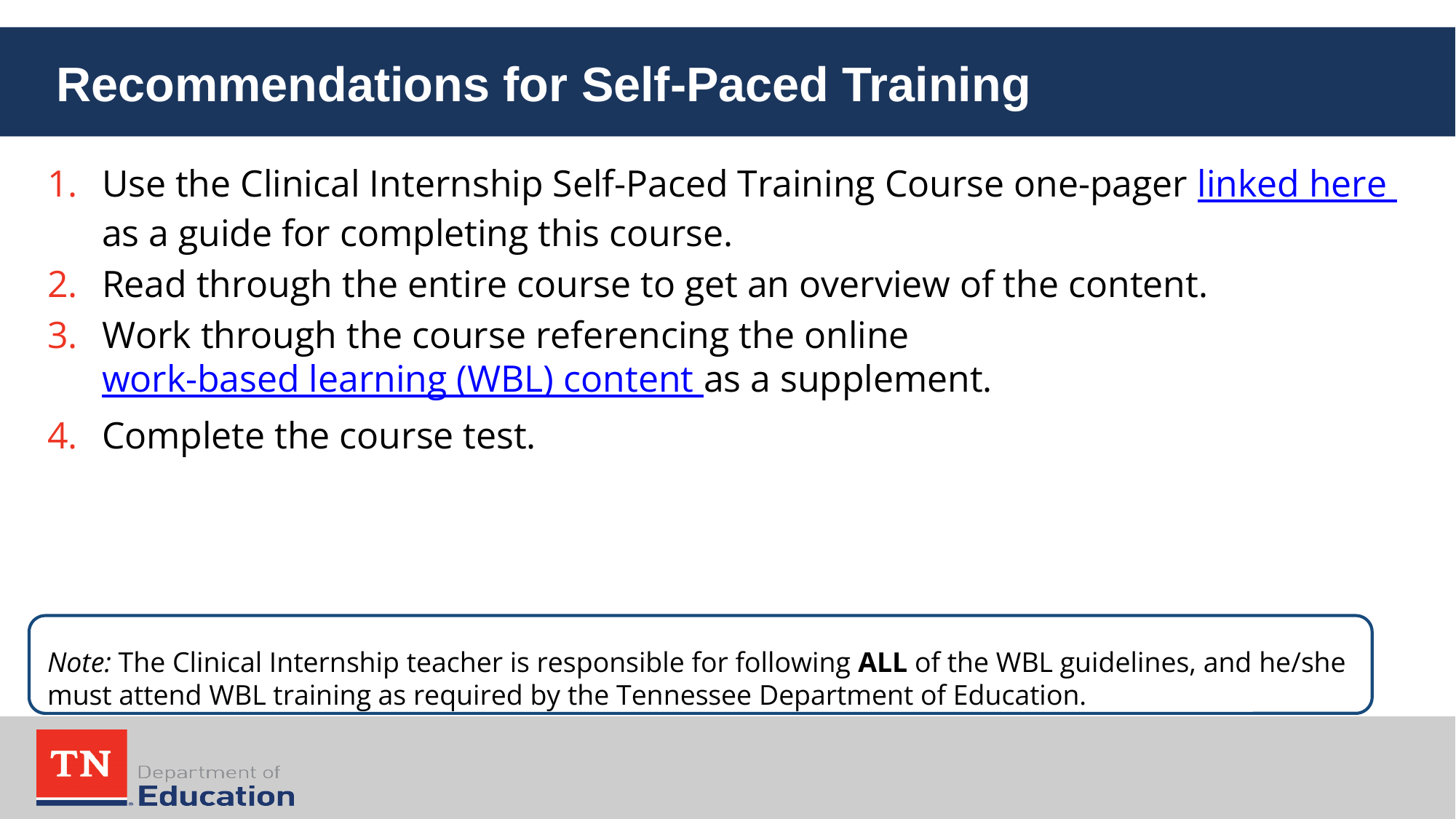

# Recommendations for Self-Paced Training
Use the Clinical Internship Self-Paced Training Course one-pager linked here as a guide for completing this course.
Read through the entire course to get an overview of the content.
Work through the course referencing the online work-based learning (WBL) content as a supplement.
Complete the course test.

Note: The Clinical Internship teacher is responsible for following ALL of the WBL guidelines, and he/she must attend WBL training as required by the Tennessee Department of Education.